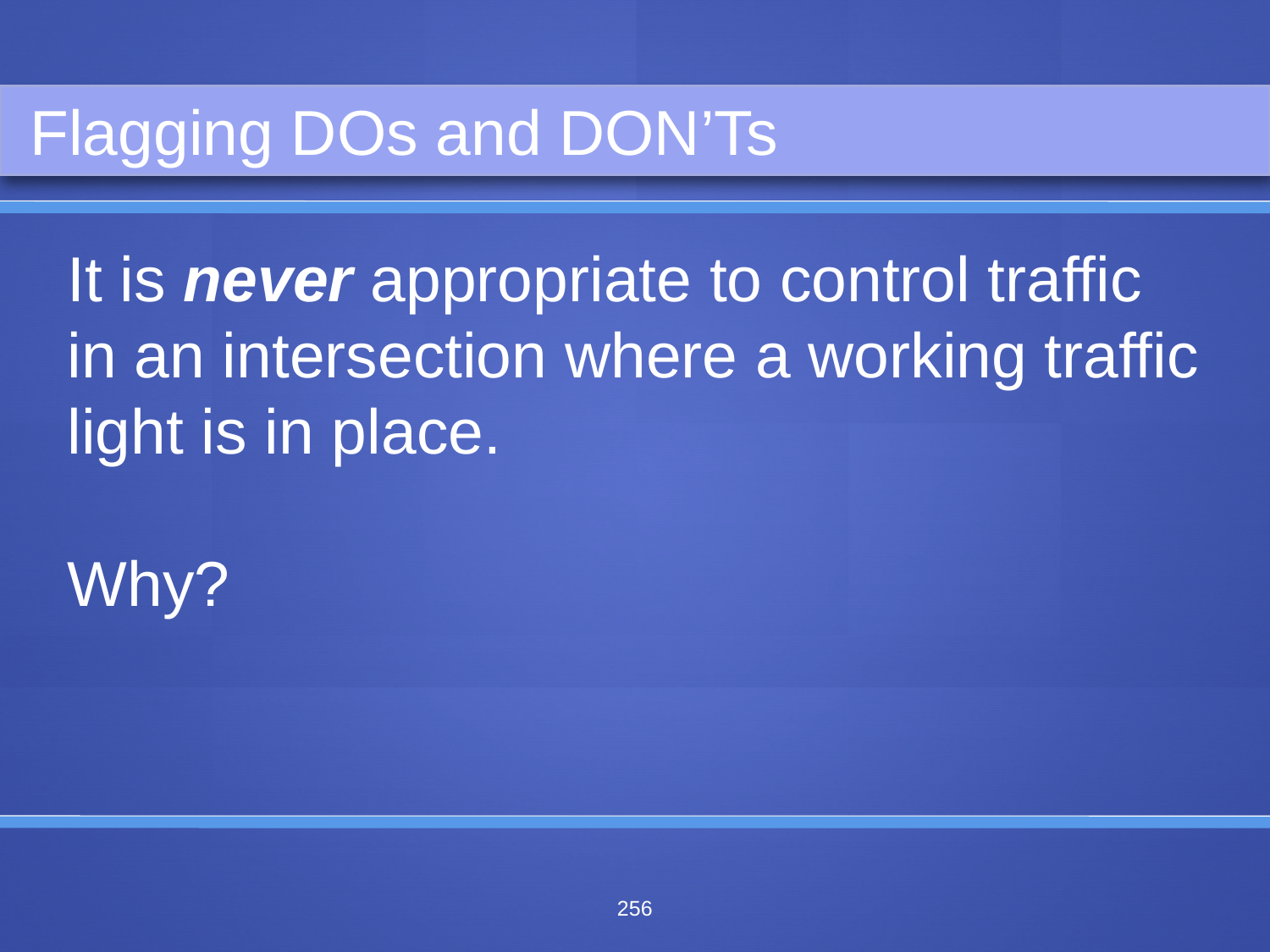

Flagging DOs and DON’Ts
It is never appropriate to control traffic in an intersection where a working traffic light is in place.

Why?

256